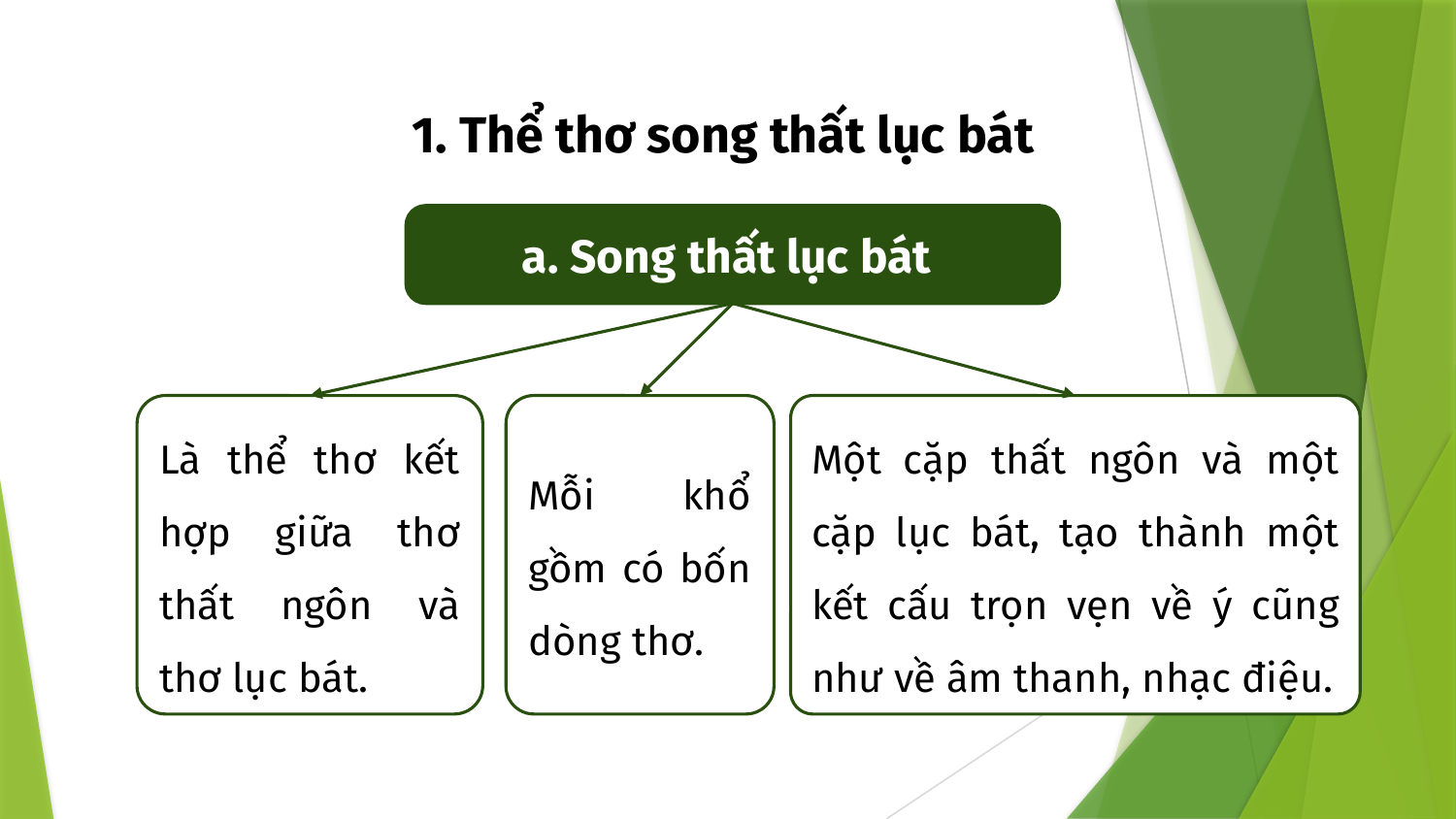

1. Thể thơ song thất lục bát
a. Song thất lục bát
Là thể thơ kết hợp giữa thơ thất ngôn và thơ lục bát.
Mỗi khổ gồm có bốn dòng thơ.
Một cặp thất ngôn và một cặp lục bát, tạo thành một kết cấu trọn vẹn về ý cũng như về âm thanh, nhạc điệu.